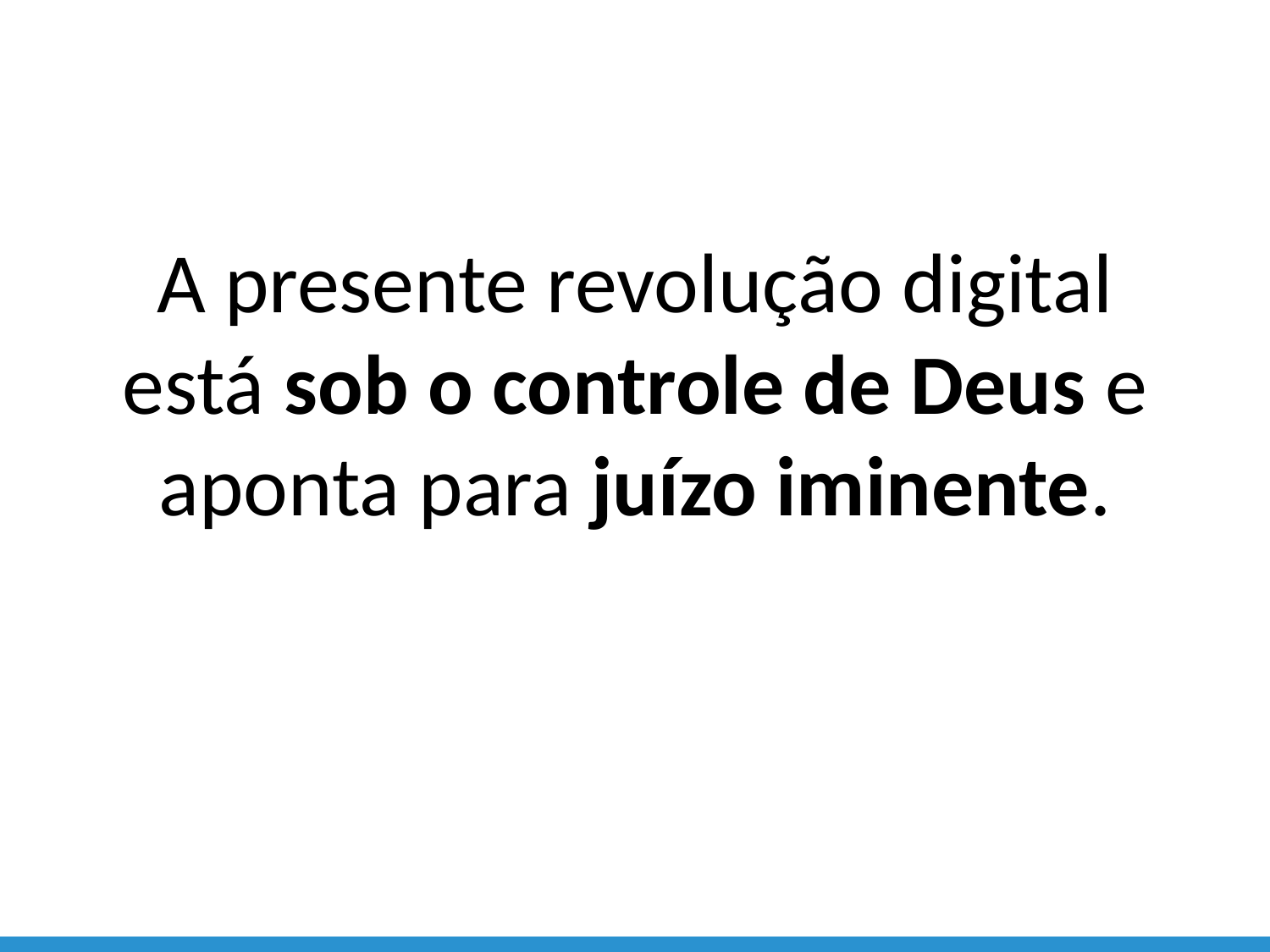

A presente revolução digital está sob o controle de Deus e aponta para juízo iminente.